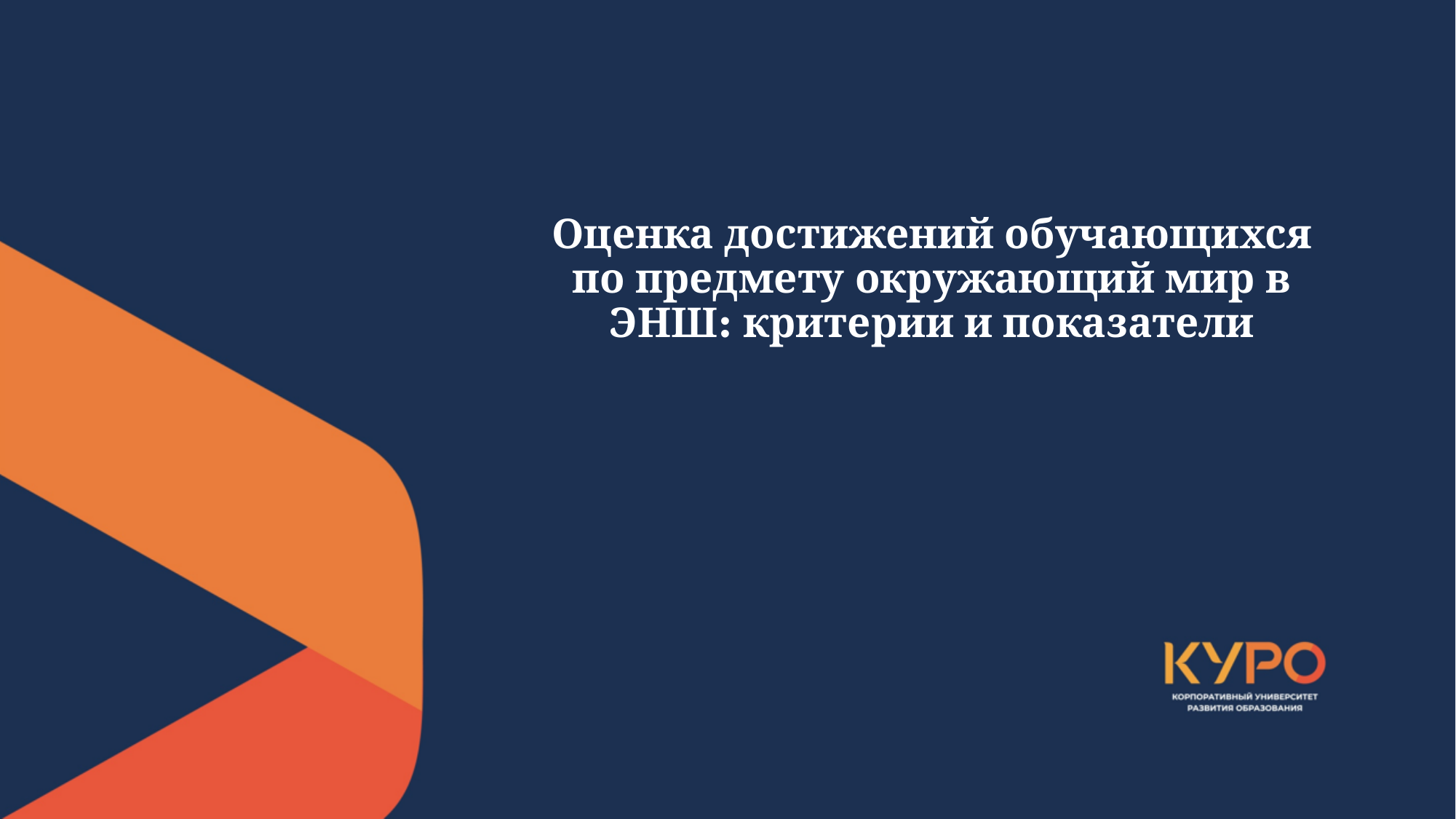

# Оценка достижений обучающихся по предмету окружающий мир в ЭНШ: критерии и показатели